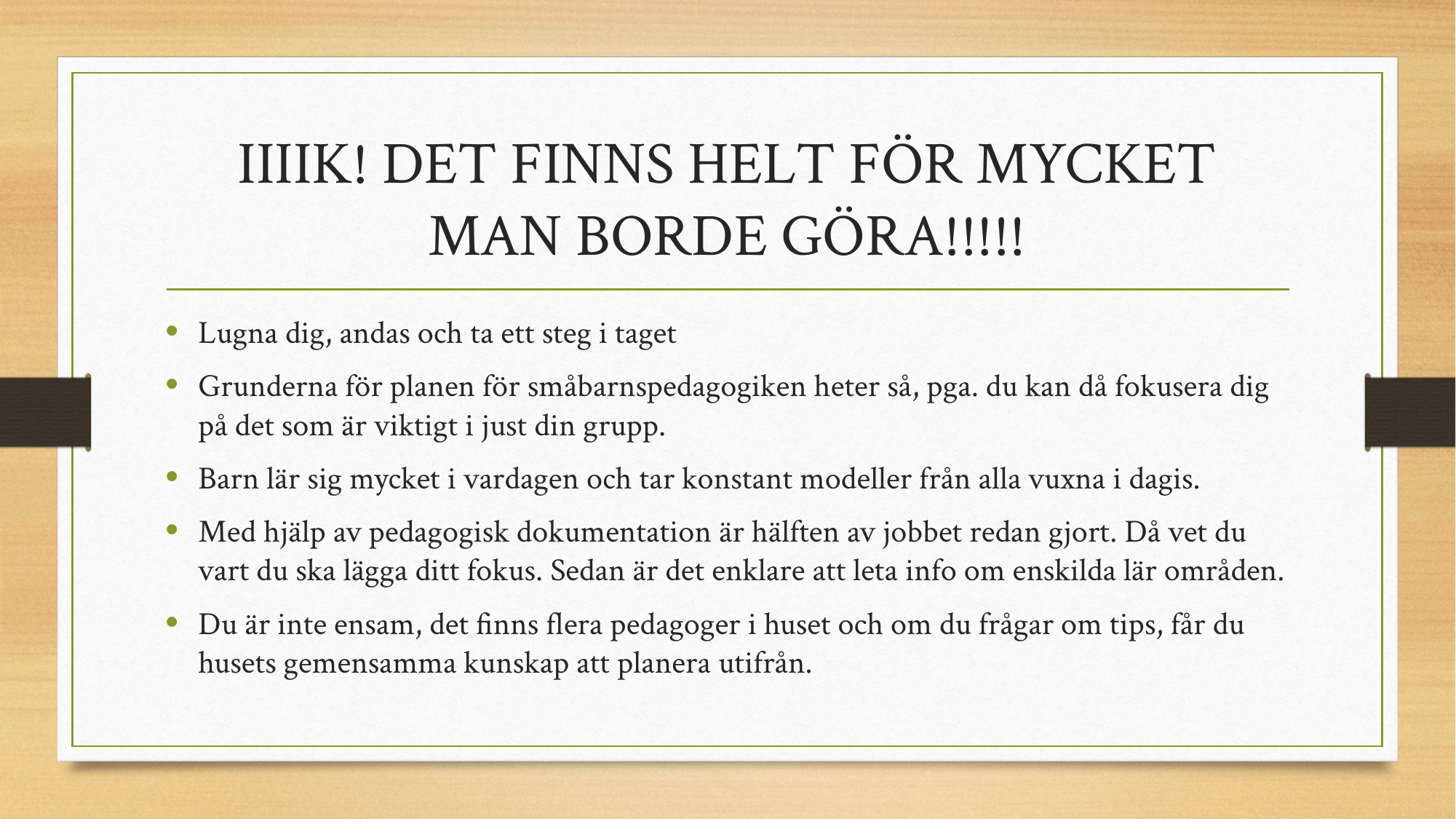

# IIIIK! DET FINNS HELT FÖR MYCKET MAN BORDE GÖRA!!!!!
Lugna dig, andas och ta ett steg i taget
Grunderna för planen för småbarnspedagogiken heter så, pga. du kan då fokusera dig på det som är viktigt i just din grupp.
Barn lär sig mycket i vardagen och tar konstant modeller från alla vuxna i dagis.
Med hjälp av pedagogisk dokumentation är hälften av jobbet redan gjort. Då vet du vart du ska lägga ditt fokus. Sedan är det enklare att leta info om enskilda lär områden.
Du är inte ensam, det finns flera pedagoger i huset och om du frågar om tips, får du husets gemensamma kunskap att planera utifrån.